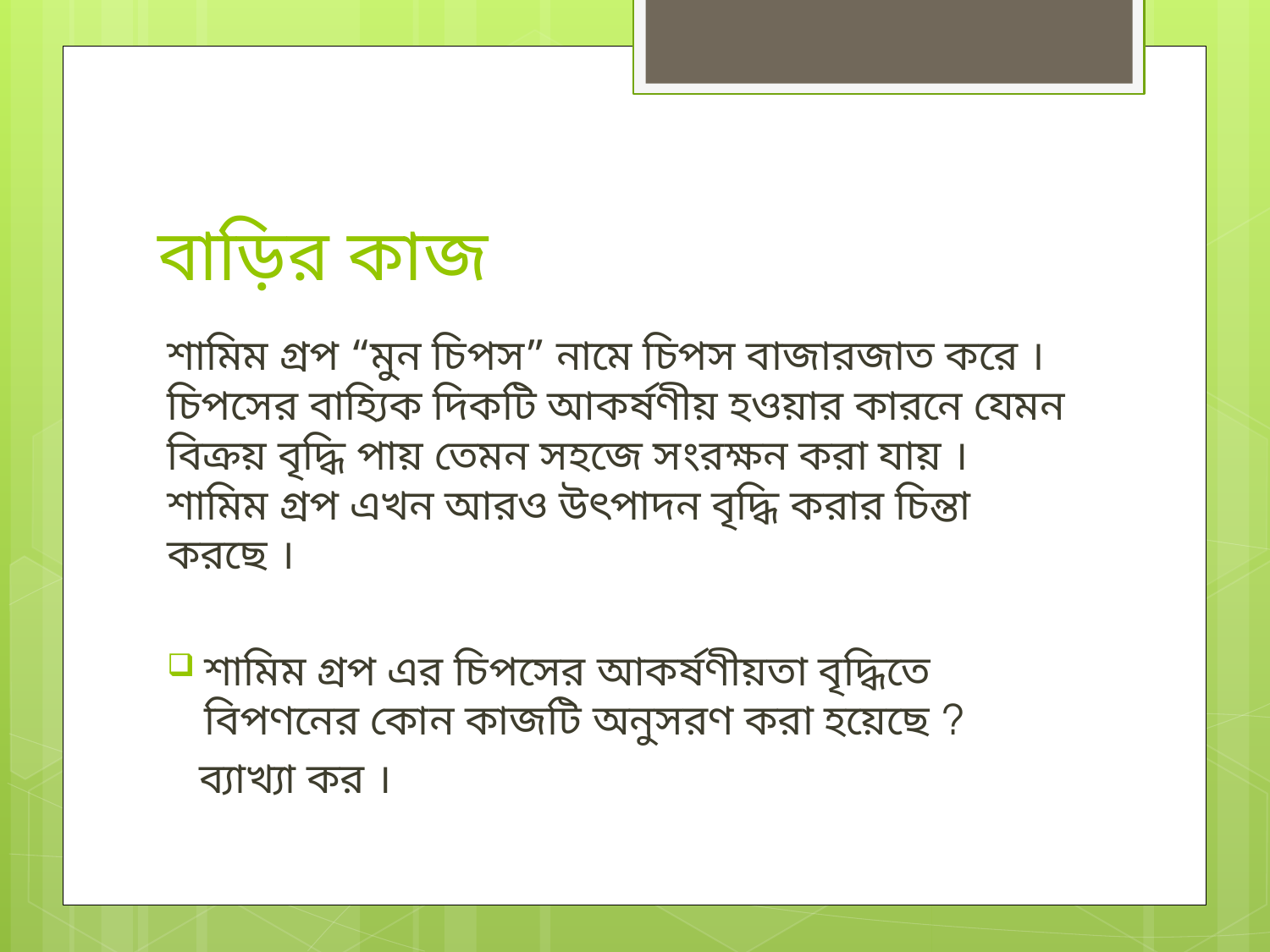

# বাড়ির কাজ
শামিম গ্রপ “মুন চিপস” নামে চিপস বাজারজাত করে । চিপসের বাহ্যিক দিকটি আকর্ষণীয় হওয়ার কারনে যেমন বিক্রয় বৃদ্ধি পায় তেমন সহজে সংরক্ষন করা যায় । শামিম গ্রপ এখন আরও উৎপাদন বৃদ্ধি করার চিন্তা করছে ।

শামিম গ্রপ এর চিপসের আকর্ষণীয়তা বৃদ্ধিতে বিপণনের কোন কাজটি অনুসরণ করা হয়েছে ?
   ব্যাখ্যা কর ।